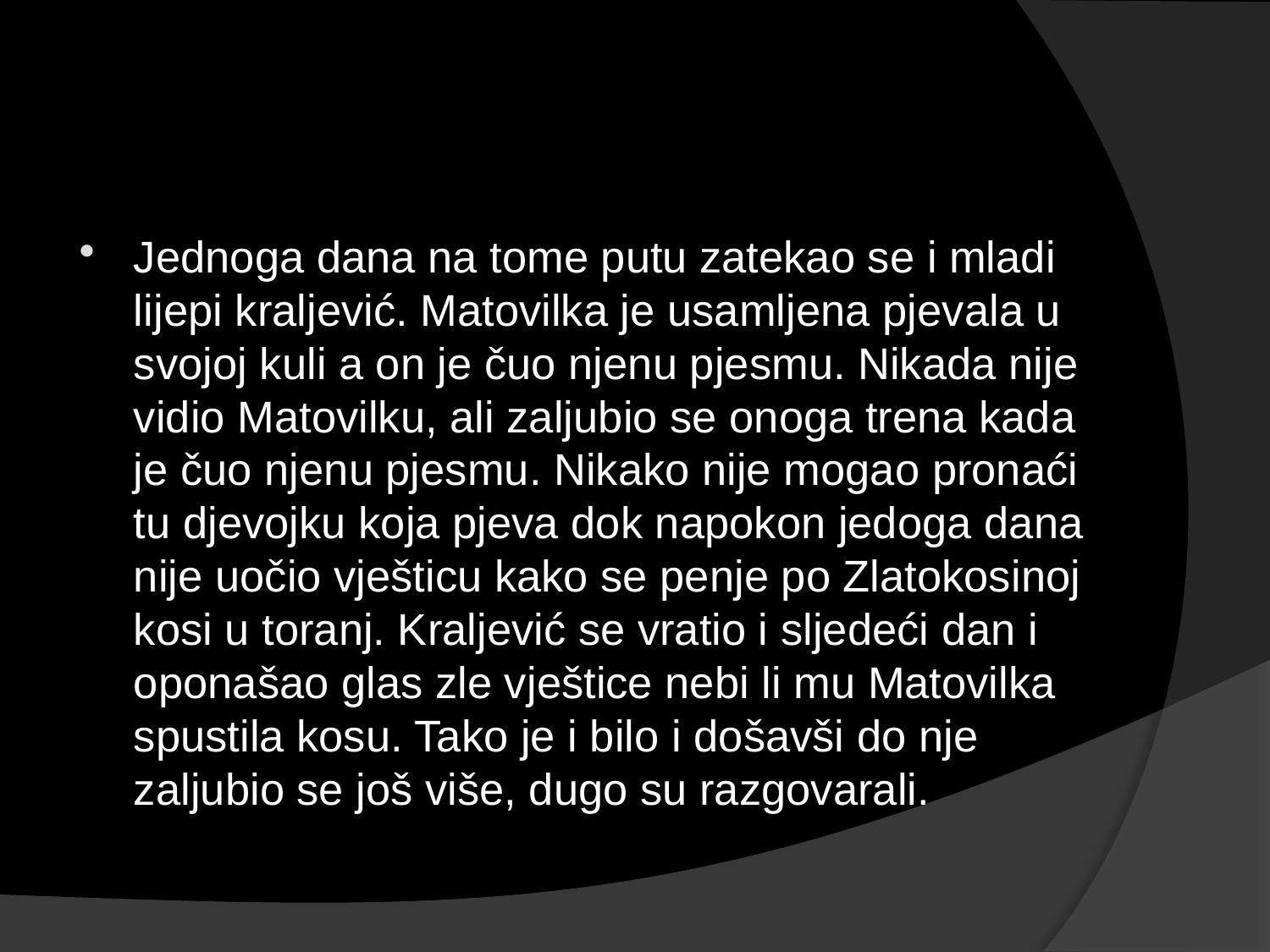

#
Jednoga dana na tome putu zatekao se i mladi lijepi kraljević. Matovilka je usamljena pjevala u svojoj kuli a on je čuo njenu pjesmu. Nikada nije vidio Matovilku, ali zaljubio se onoga trena kada je čuo njenu pjesmu. Nikako nije mogao pronaći tu djevojku koja pjeva dok napokon jedoga dana nije uočio vješticu kako se penje po Zlatokosinoj kosi u toranj. Kraljević se vratio i sljedeći dan i  oponašao glas zle vještice nebi li mu Matovilka spustila kosu. Tako je i bilo i došavši do nje zaljubio se još više, dugo su razgovarali.